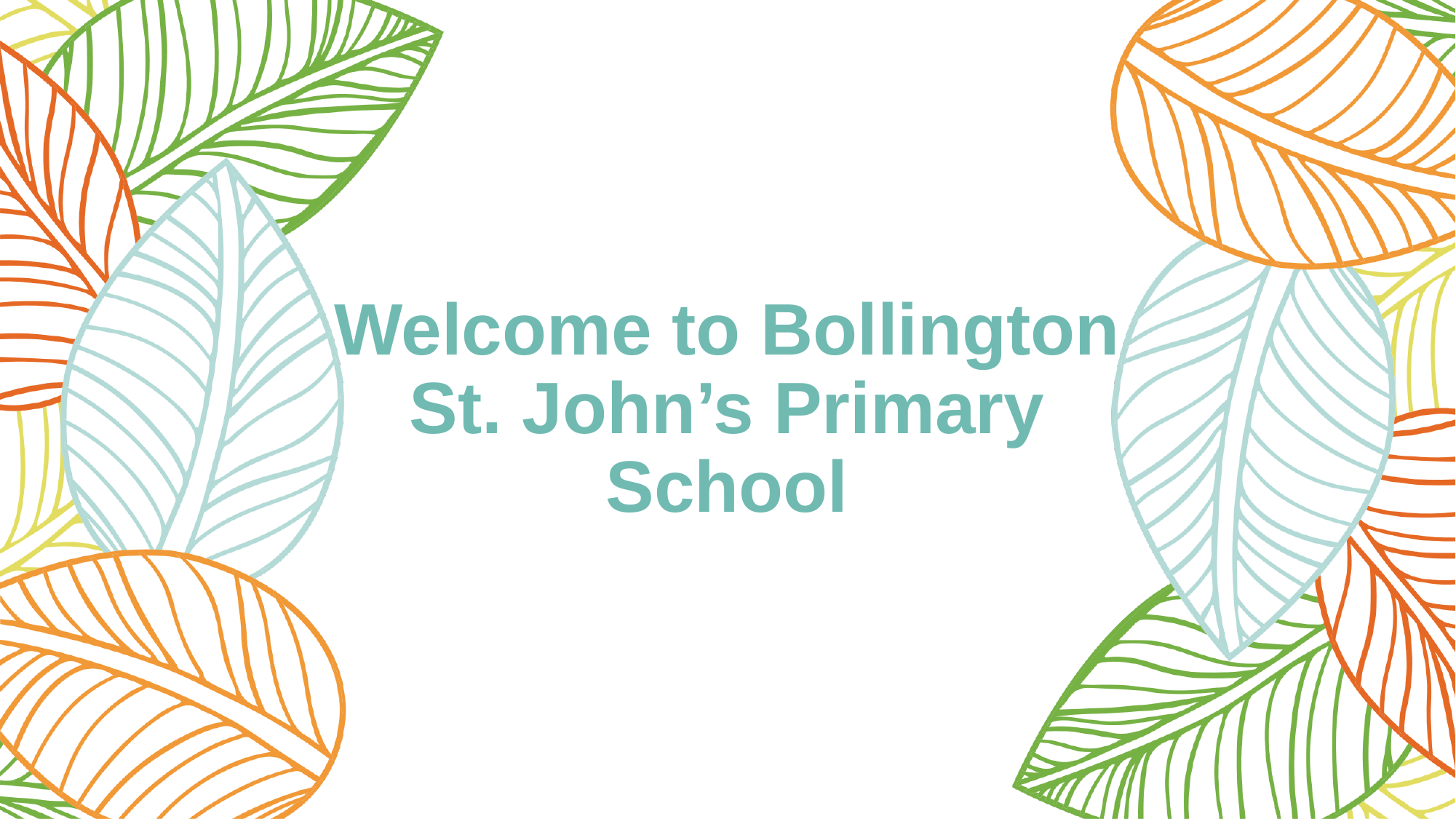

# Welcome to Bollington St. John’s Primary School